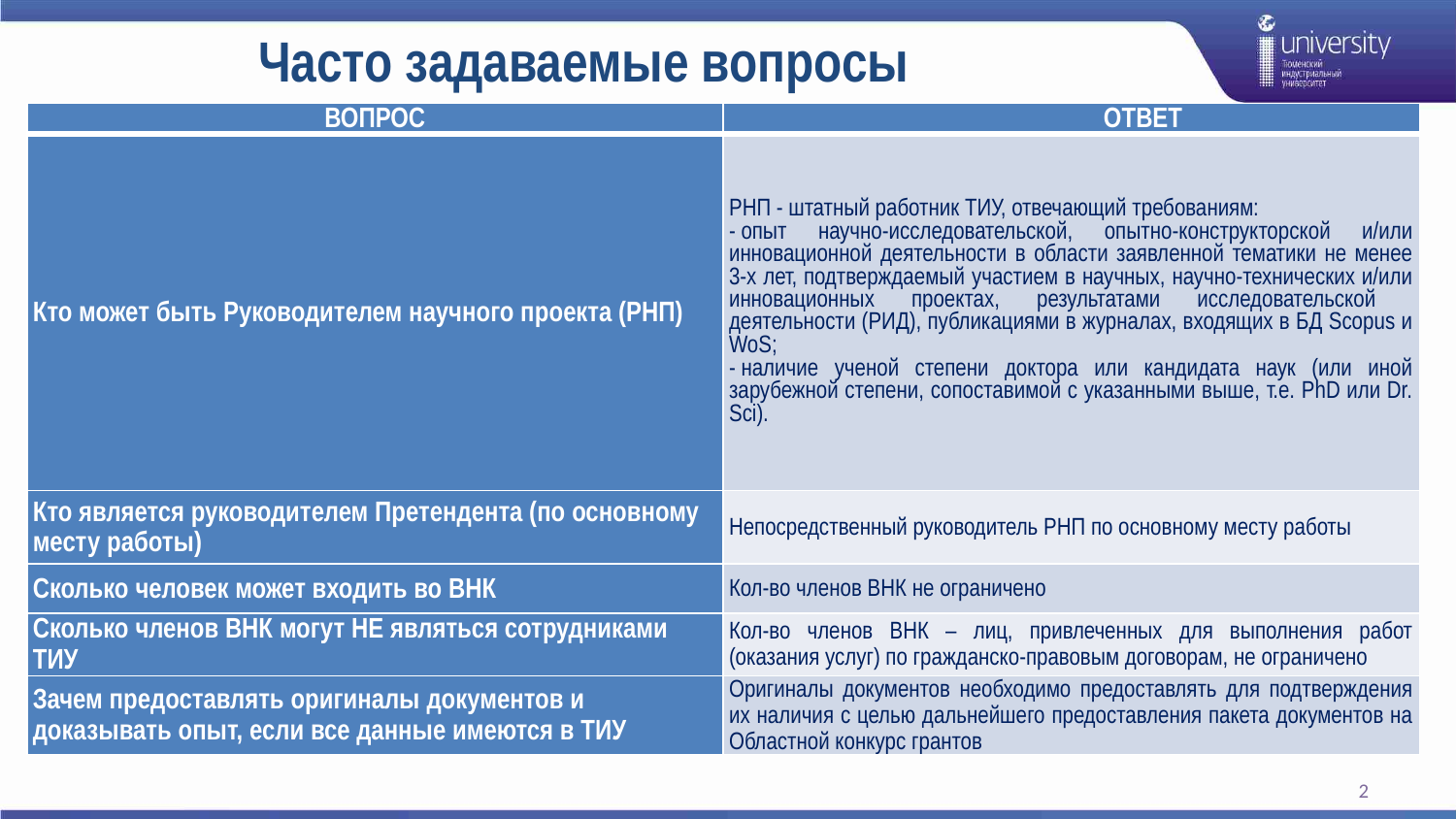

# Часто задаваемые вопросы
| ВОПРОС | ОТВЕТ |
| --- | --- |
| Кто может быть Руководителем научного проекта (РНП) | РНП - штатный работник ТИУ, отвечающий требованиям: - опыт научно-исследовательской, опытно-конструкторской и/или инновационной деятельности в области заявленной тематики не менее 3-х лет, подтверждаемый участием в научных, научно-технических и/или инновационных проектах, результатами исследовательской деятельности (РИД), публикациями в журналах, входящих в БД Scopus и WoS; - наличие ученой степени доктора или кандидата наук (или иной зарубежной степени, сопоставимой с указанными выше, т.е. PhD или Dr. Sci). |
| Кто является руководителем Претендента (по основному месту работы) | Непосредственный руководитель РНП по основному месту работы |
| Сколько человек может входить во ВНК | Кол-во членов ВНК не ограничено |
| Сколько членов ВНК могут НЕ являться сотрудниками ТИУ | Кол-во членов ВНК – лиц, привлеченных для выполнения работ (оказания услуг) по гражданско-правовым договорам, не ограничено |
| Зачем предоставлять оригиналы документов и доказывать опыт, если все данные имеются в ТИУ | Оригиналы документов необходимо предоставлять для подтверждения их наличия с целью дальнейшего предоставления пакета документов на Областной конкурс грантов |
2